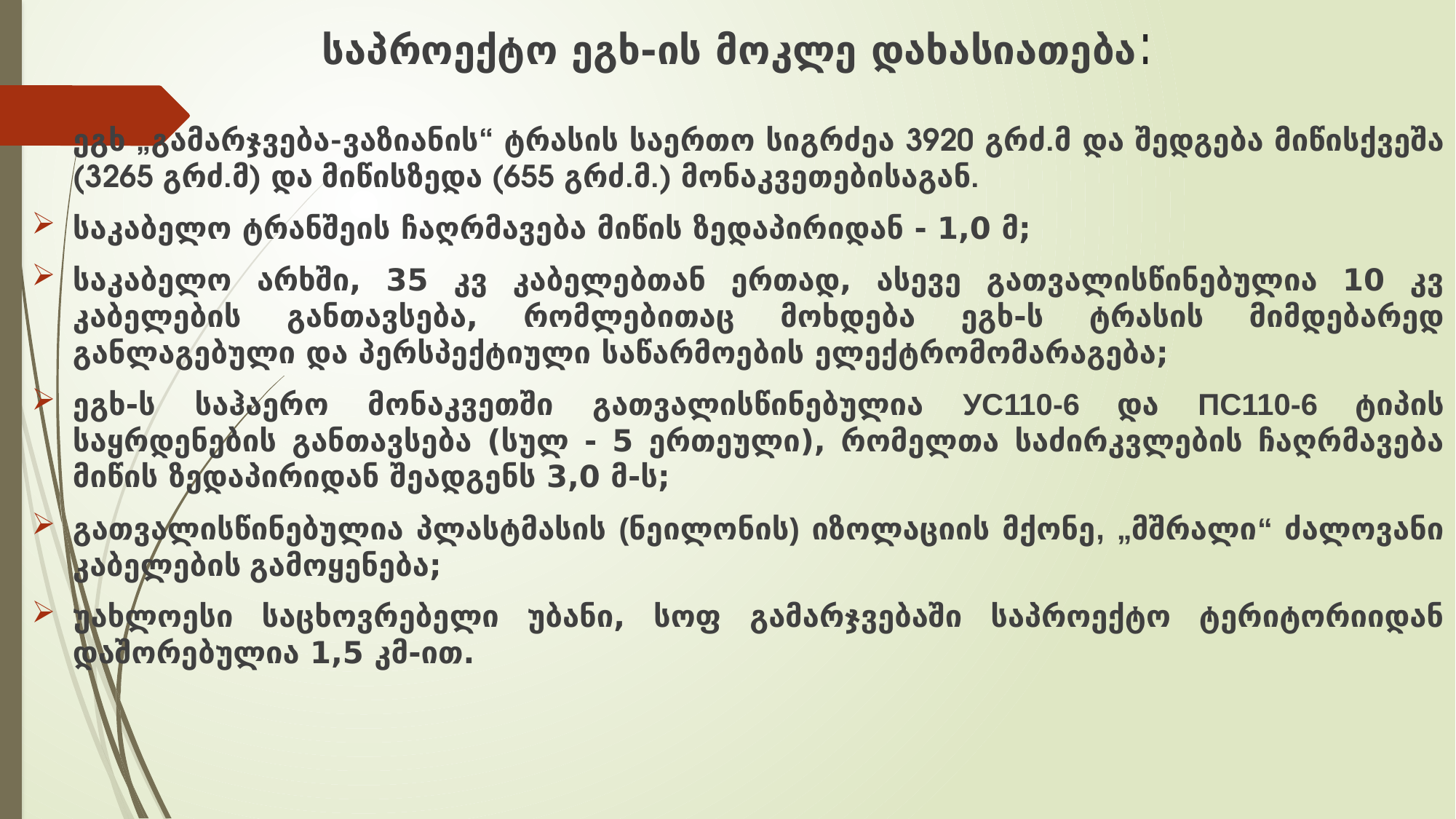

# საპროექტო ეგხ-ის მოკლე დახასიათება:
ეგხ „გამარჯვება-ვაზიანის“ ტრასის საერთო სიგრძეა 3920 გრძ.მ და შედგება მიწისქვეშა (3265 გრძ.მ) და მიწისზედა (655 გრძ.მ.) მონაკვეთებისაგან.
საკაბელო ტრანშეის ჩაღრმავება მიწის ზედაპირიდან - 1,0 მ;
საკაბელო არხში, 35 კვ კაბელებთან ერთად, ასევე გათვალისწინებულია 10 კვ კაბელების განთავსება, რომლებითაც მოხდება ეგხ-ს ტრასის მიმდებარედ განლაგებული და პერსპექტიული საწარმოების ელექტრომომარაგება;
ეგხ-ს საჰაერო მონაკვეთში გათვალისწინებულია УС110-6 და ПС110-6 ტიპის საყრდენების განთავსება (სულ - 5 ერთეული), რომელთა საძირკვლების ჩაღრმავება მიწის ზედაპირიდან შეადგენს 3,0 მ-ს;
გათვალისწინებულია პლასტმასის (ნეილონის) იზოლაციის მქონე, „მშრალი“ ძალოვანი კაბელების გამოყენება;
უახლოესი საცხოვრებელი უბანი, სოფ გამარჯვებაში საპროექტო ტერიტორიიდან დაშორებულია 1,5 კმ-ით.